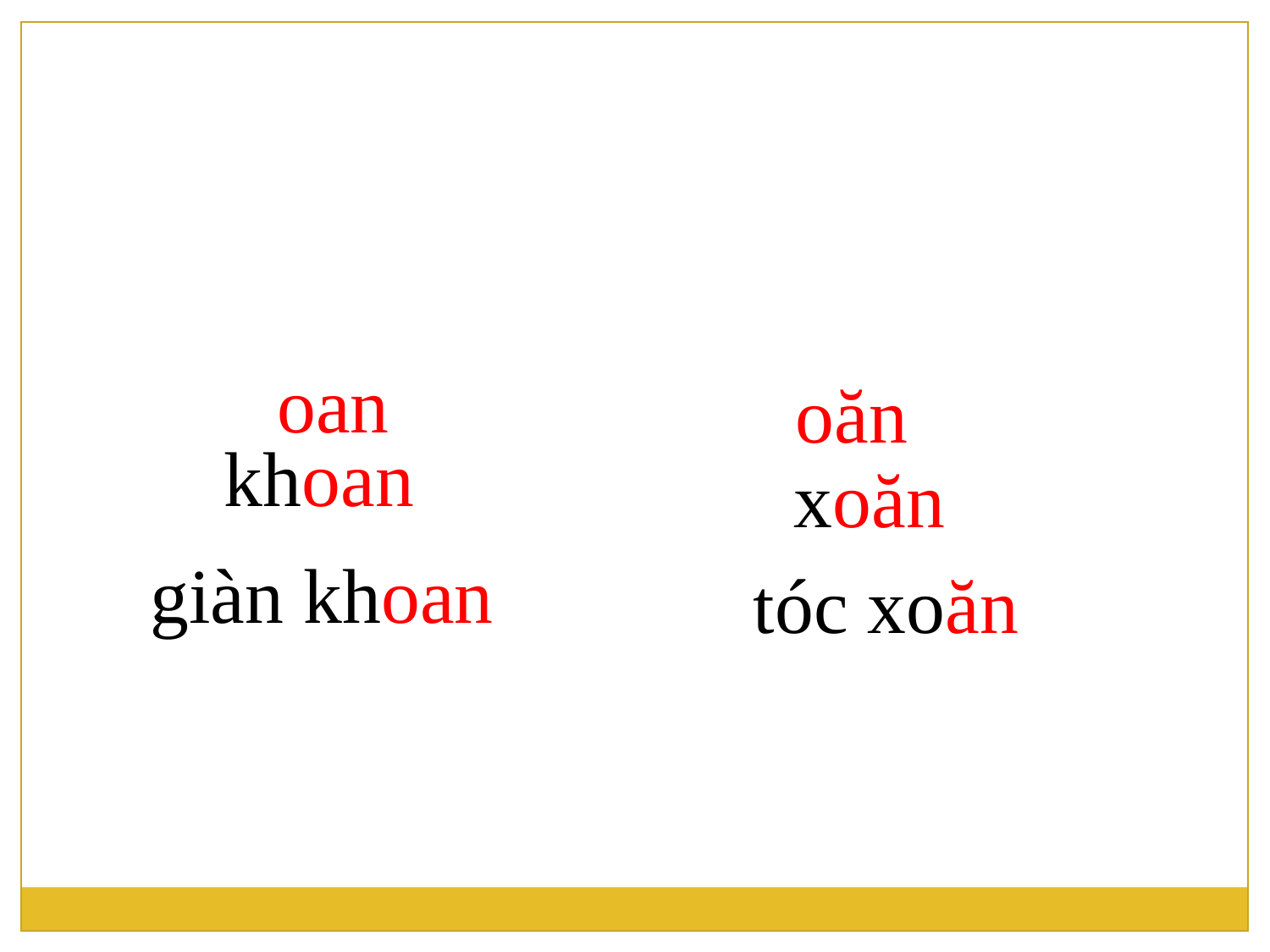

oan
oăn
khoan
 xoăn
giàn khoan
tóc xoăn